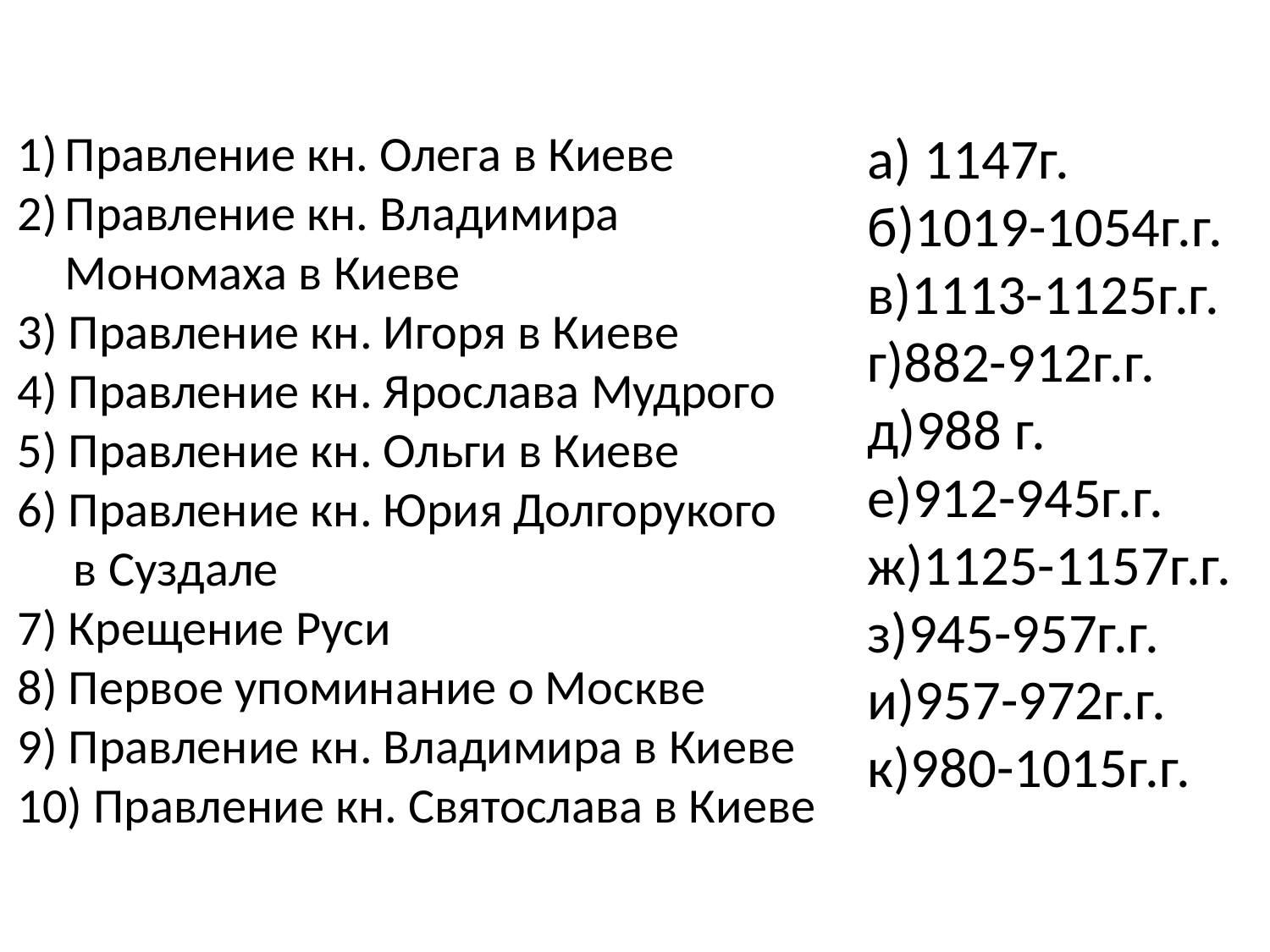

Правление кн. Олега в Киеве
Правление кн. Владимира Мономаха в Киеве
3) Правление кн. Игоря в Киеве
4) Правление кн. Ярослава Мудрого
5) Правление кн. Ольги в Киеве
6) Правление кн. Юрия Долгорукого
     в Суздале
7) Крещение Руси
8) Первое упоминание о Москве
9) Правление кн. Владимира в Киеве
10) Правление кн. Святослава в Киеве
а) 1147г.
б)1019-1054г.г.
в)1113-1125г.г.
г)882-912г.г.
д)988 г.
е)912-945г.г.
ж)1125-1157г.г.
з)945-957г.г.
и)957-972г.г.
к)980-1015г.г.